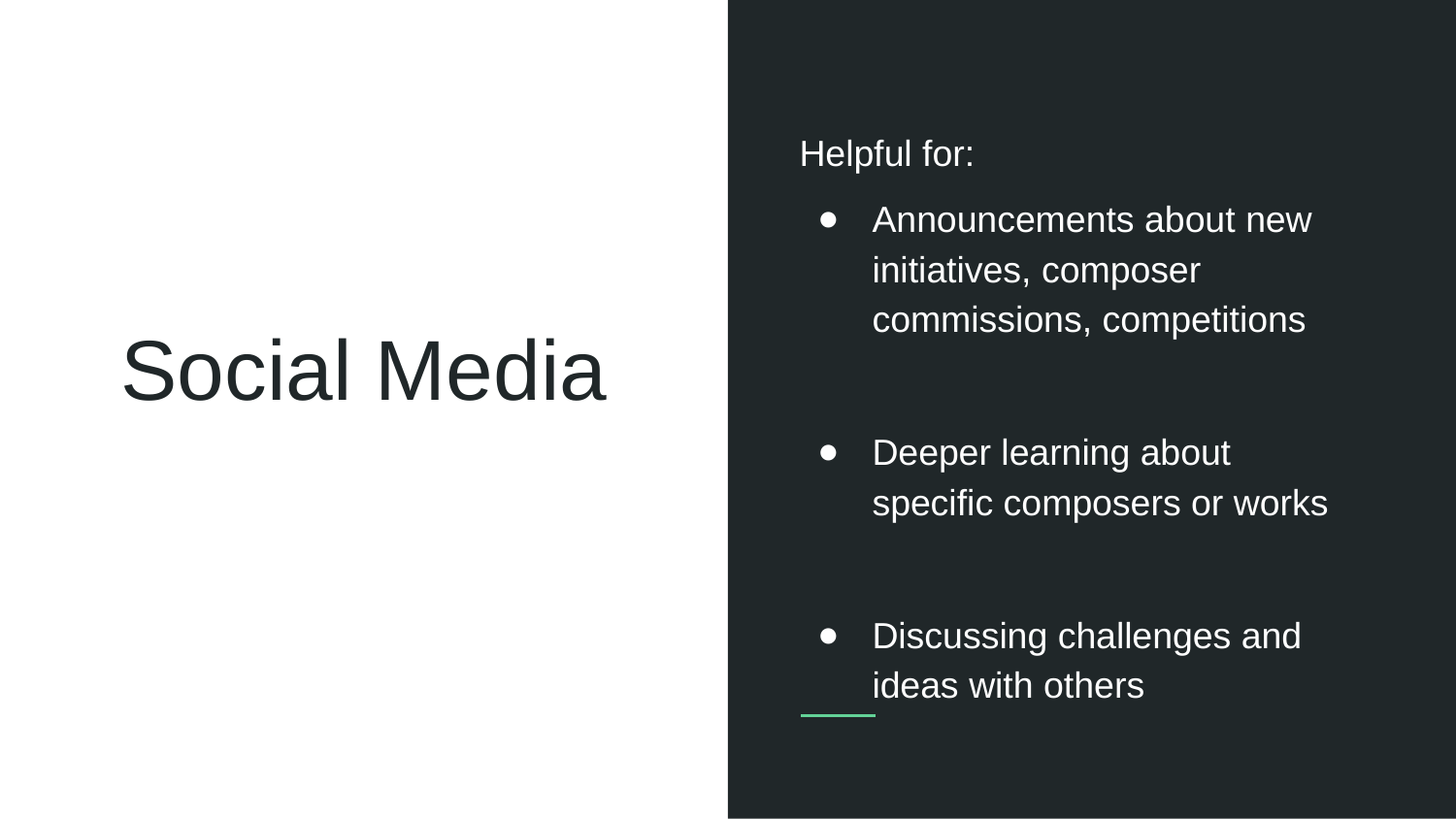

Helpful for:
Announcements about new initiatives, composer commissions, competitions

Deeper learning about specific composers or works

Discussing challenges and ideas with others

# Social Media